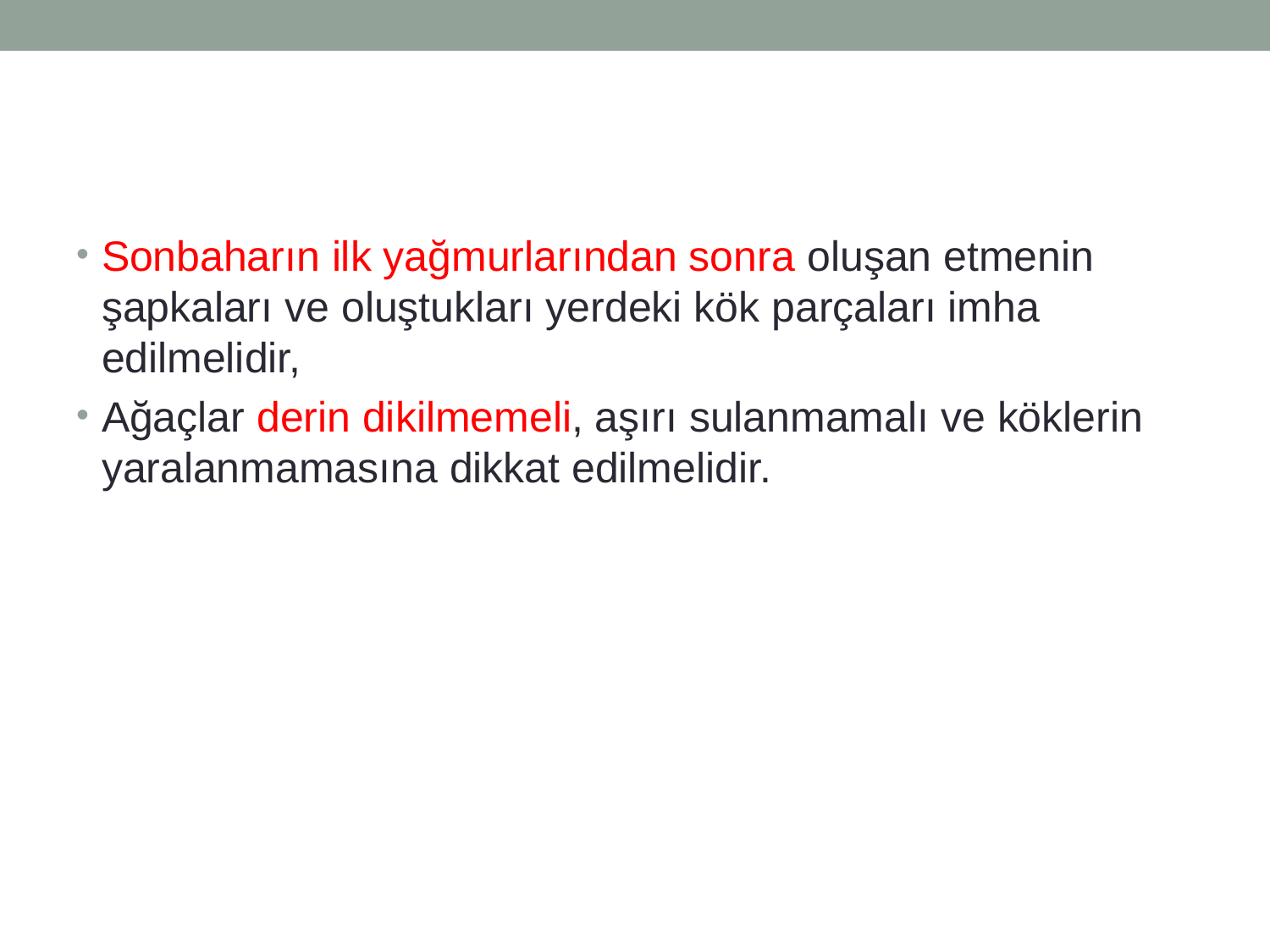

Sonbaharın ilk yağmurlarından sonra oluşan etmenin şapkaları ve oluştukları yerdeki kök parçaları imha edilmelidir,
Ağaçlar derin dikilmemeli, aşırı sulanmamalı ve köklerin yaralanmamasına dikkat edilmelidir.